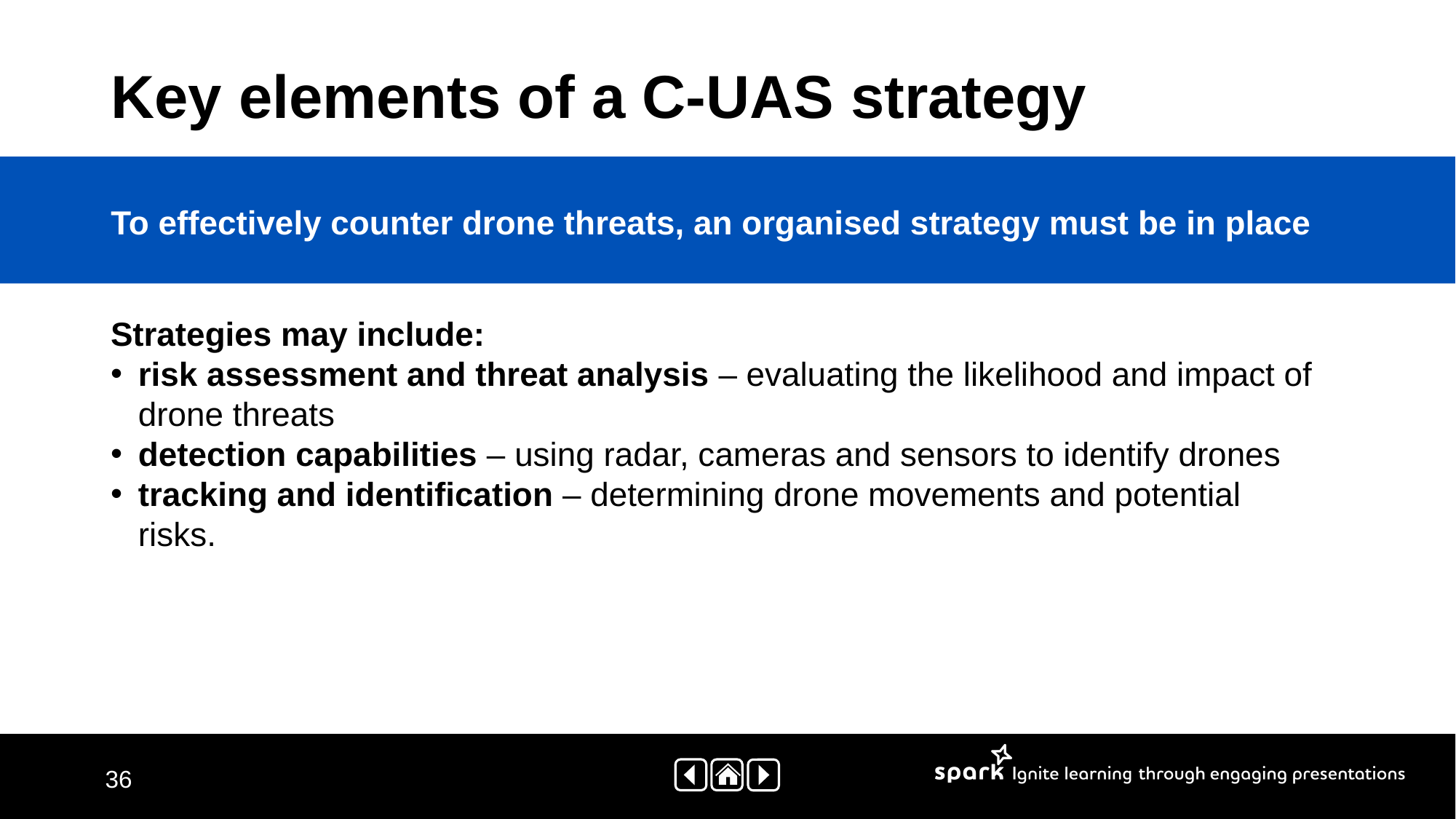

# Key elements of a C-UAS strategy

To effectively counter drone threats, an organised strategy must be in place

Strategies may include:
risk assessment and threat analysis – evaluating the likelihood and impact of drone threats
detection capabilities – using radar, cameras and sensors to identify drones
tracking and identification – determining drone movements and potential risks.